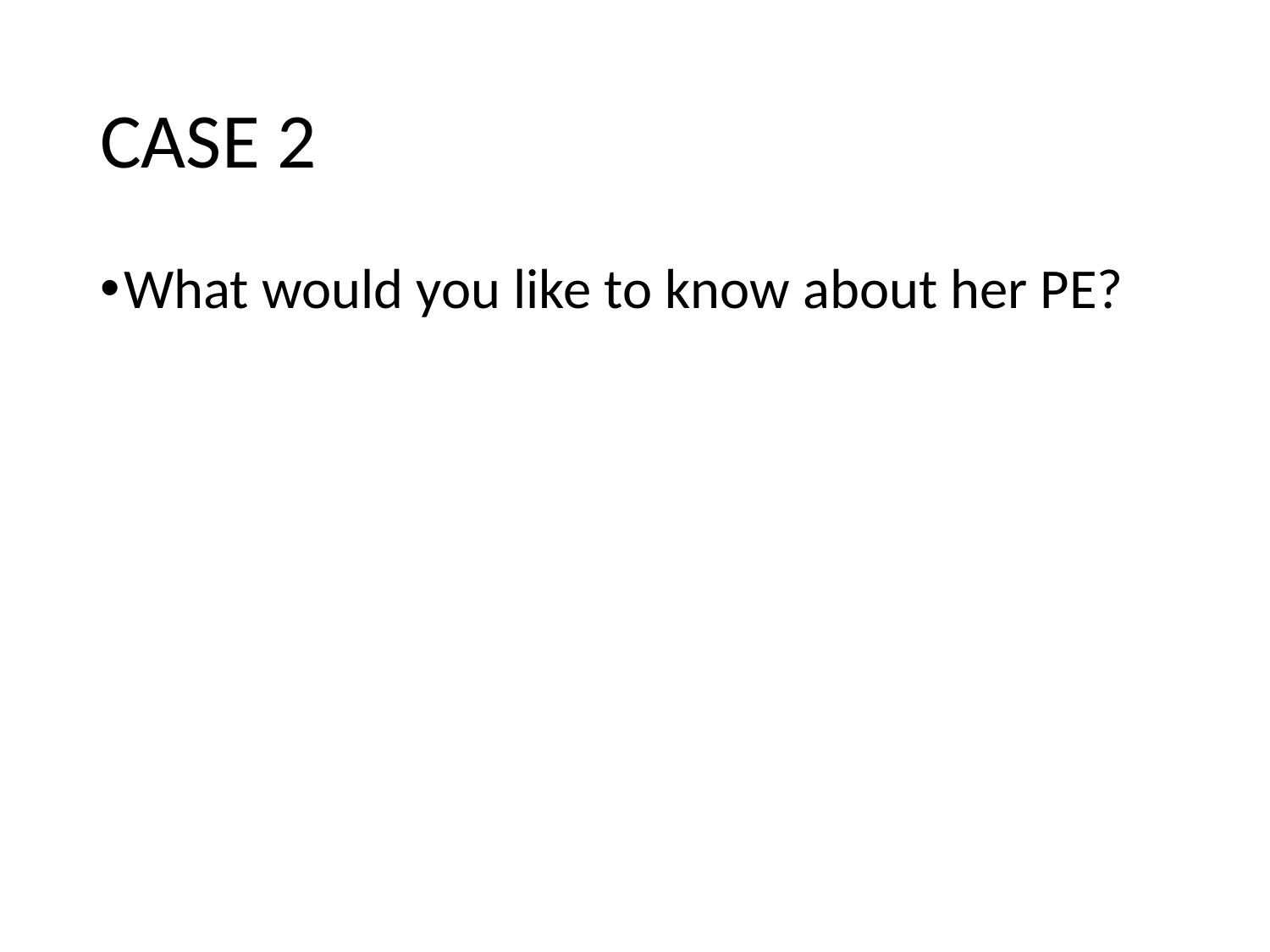

# CASE 2
What would you like to know about her PE?